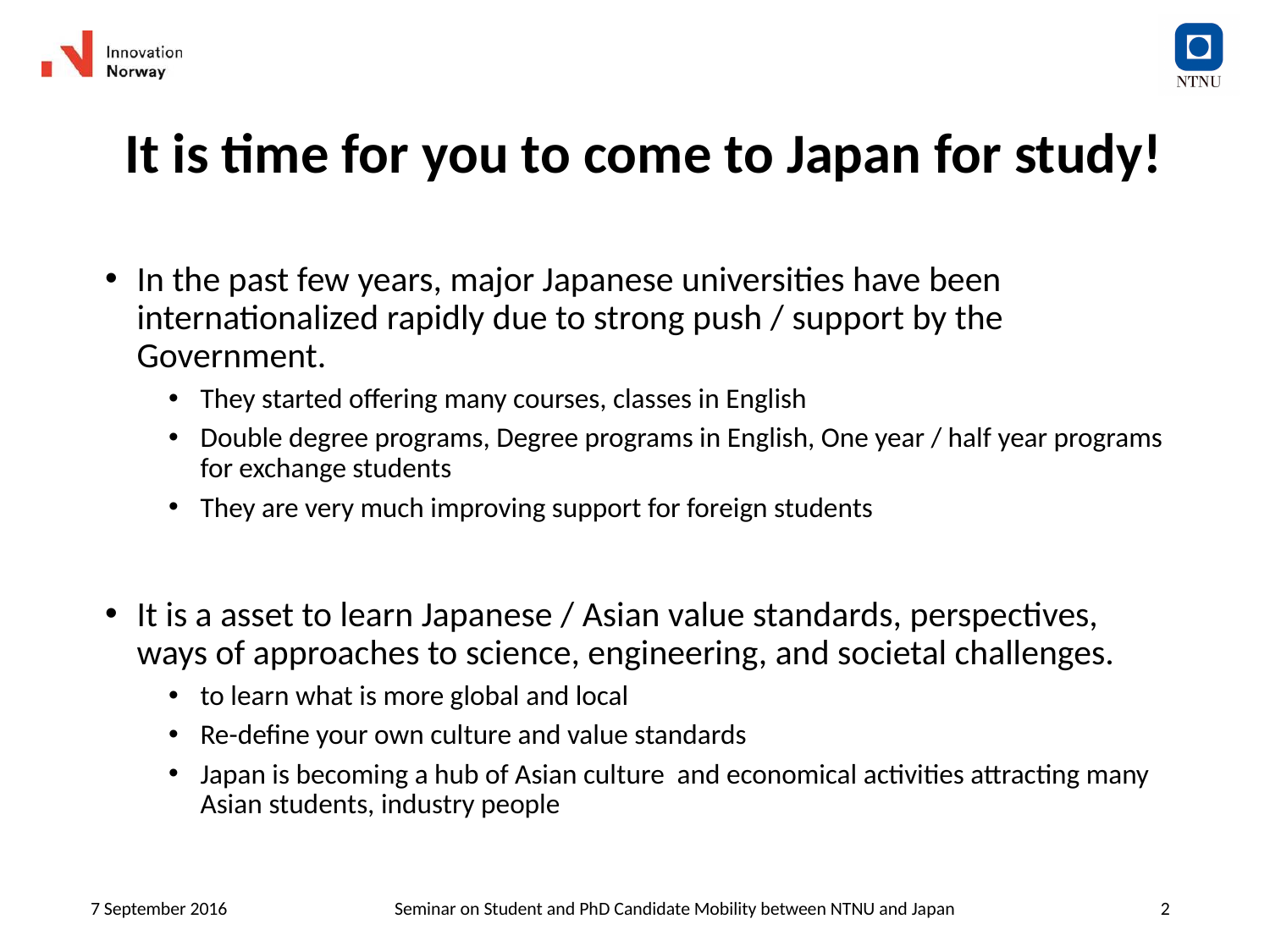

# It is time for you to come to Japan for study!
In the past few years, major Japanese universities have been internationalized rapidly due to strong push / support by the Government.
They started offering many courses, classes in English
Double degree programs, Degree programs in English, One year / half year programs for exchange students
They are very much improving support for foreign students

It is a asset to learn Japanese / Asian value standards, perspectives, ways of approaches to science, engineering, and societal challenges.
to learn what is more global and local
Re-define your own culture and value standards
Japan is becoming a hub of Asian culture  and economical activities attracting many Asian students, industry people

7 September 2016
Seminar on Student and PhD Candidate Mobility between NTNU and Japan
2